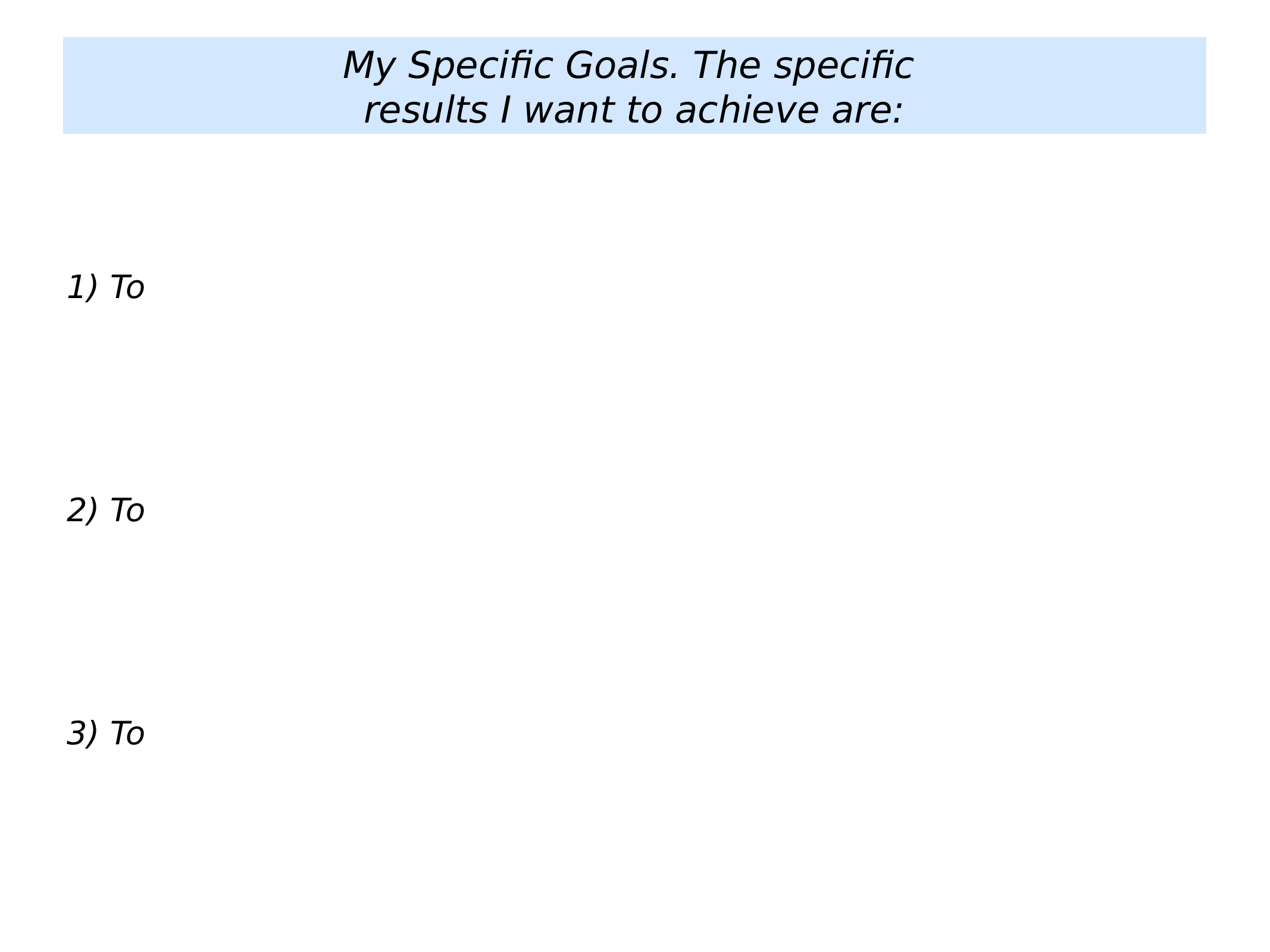

My Specific Goals. The specific
results I want to achieve are:
1) To

2) To

3) To